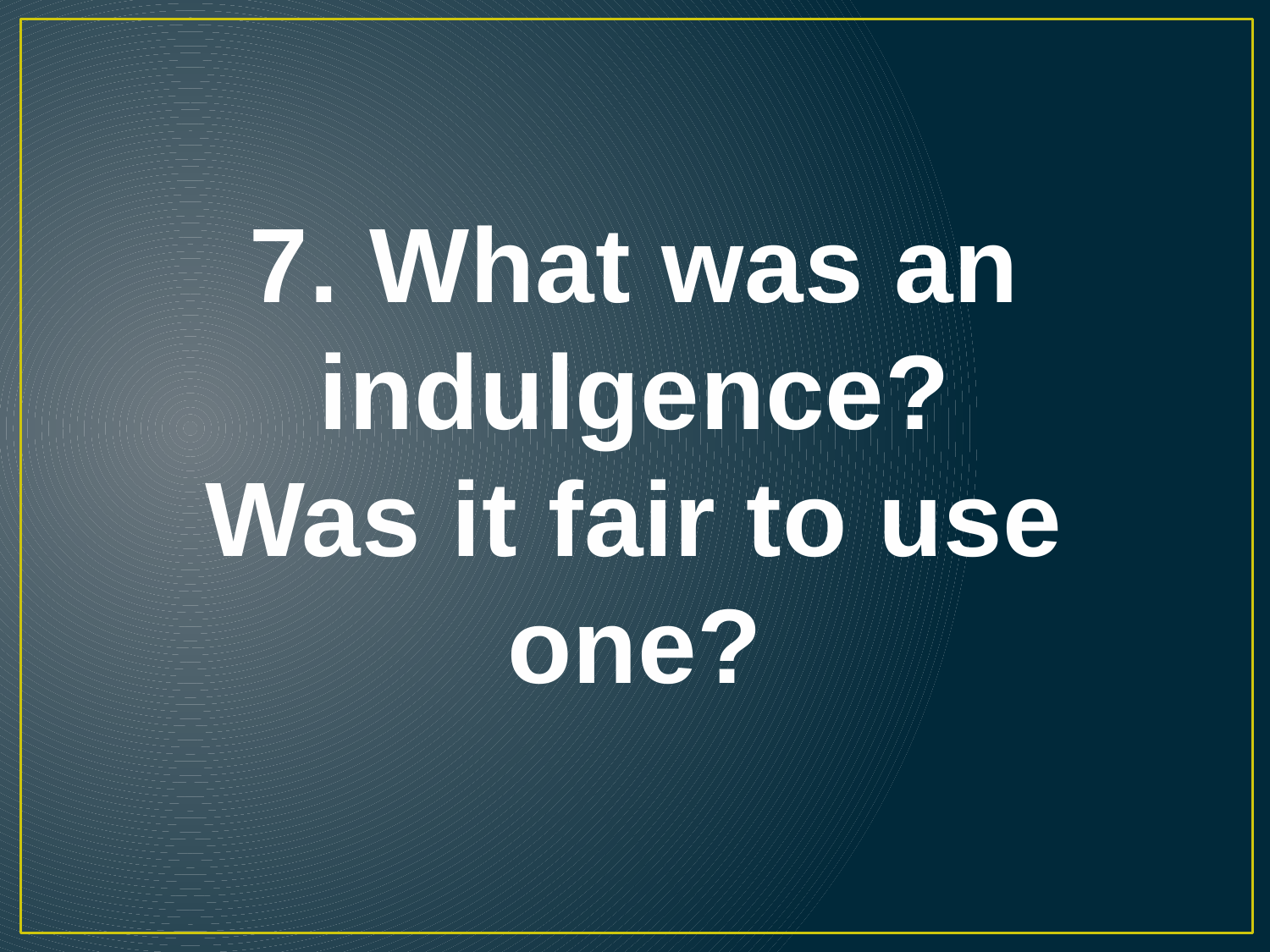

7. What was an indulgence?
Was it fair to use one?